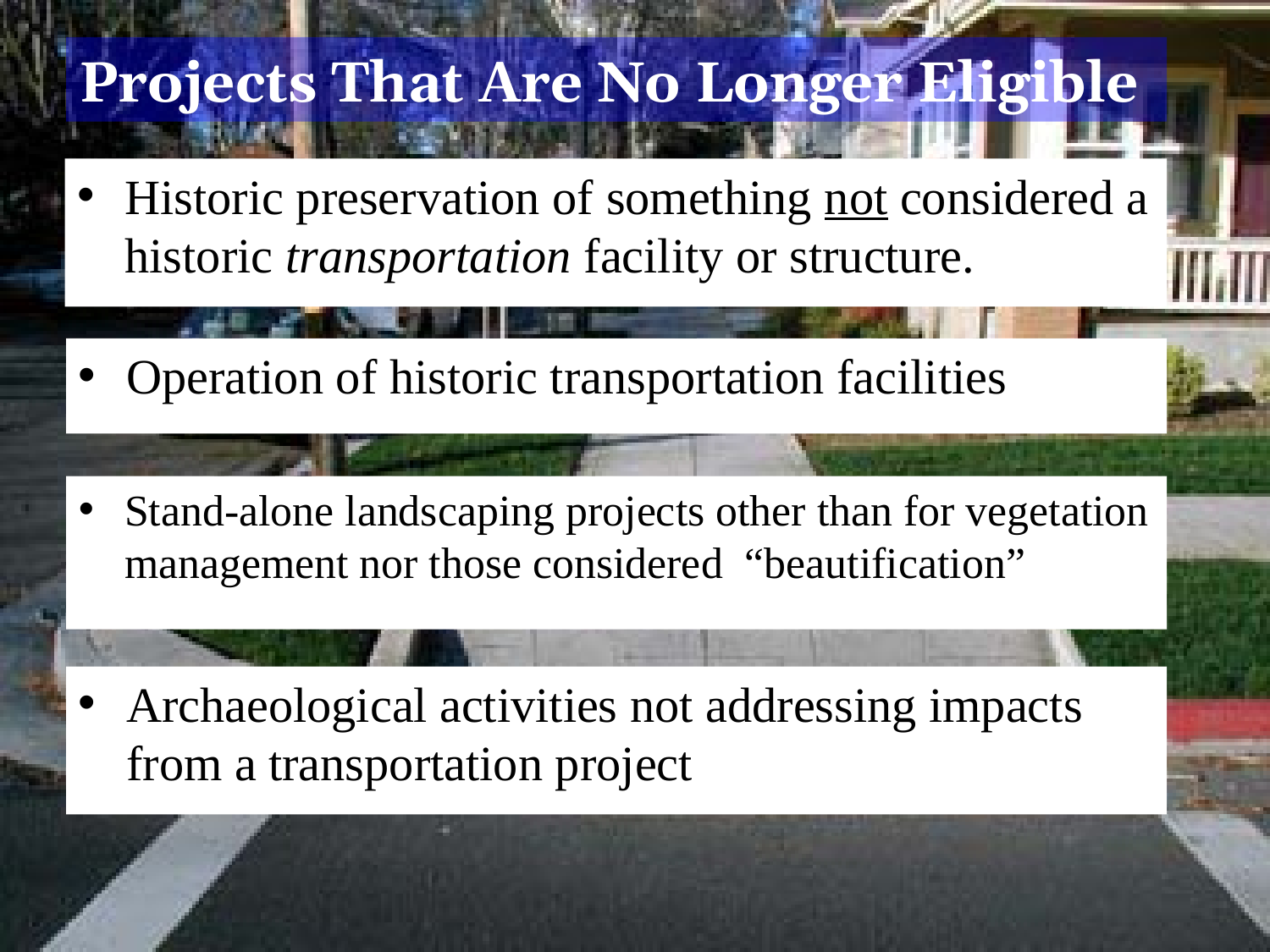

# Projects That Are No Longer Eligible
Historic preservation of something not considered a historic transportation facility or structure.

Operation of historic transportation facilities

Stand-alone landscaping projects other than for vegetation management nor those considered  “beautification”

Archaeological activities not addressing impacts from a transportation project